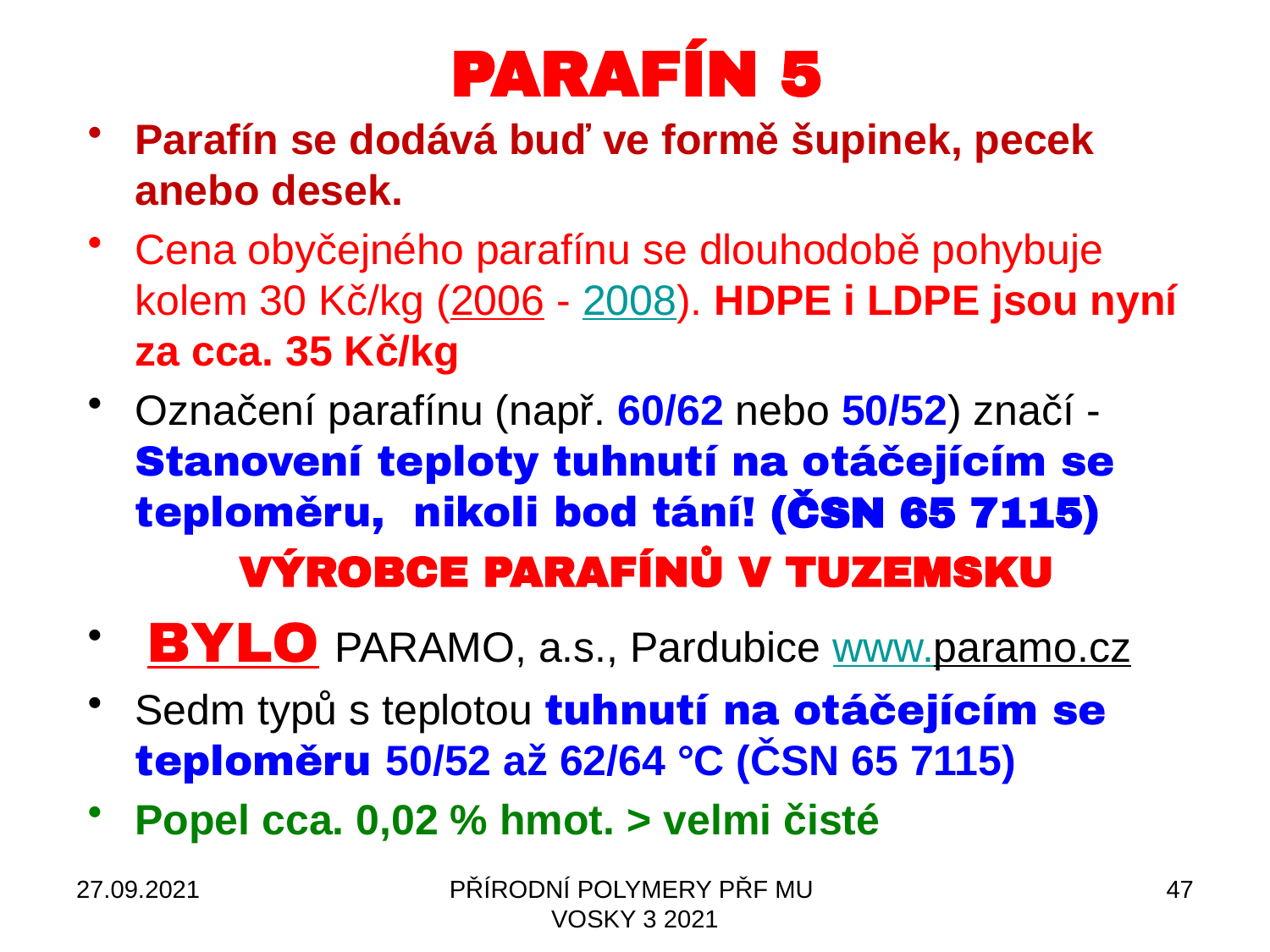

# PARAFÍN 5
Parafín se dodává buď ve formě šupinek, pecek anebo desek.
Cena obyčejného parafínu se dlouhodobě pohybuje kolem 30 Kč/kg (2006 - 2008). HDPE i LDPE jsou nyní za cca. 35 Kč/kg
Označení parafínu (např. 60/62 nebo 50/52) značí - Stanovení teploty tuhnutí na otáčejícím se teploměru,  nikoli bod tání! (ČSN 65 7115)
VÝROBCE PARAFÍNŮ V TUZEMSKU
 BYLO PARAMO, a.s., Pardubice www.paramo.cz
Sedm typů s teplotou tuhnutí na otáčejícím se teploměru 50/52 až 62/64 °C (ČSN 65 7115)
Popel cca. 0,02 % hmot. > velmi čisté
27.09.2021
PŘÍRODNÍ POLYMERY PŘF MU  VOSKY 3 2021
47